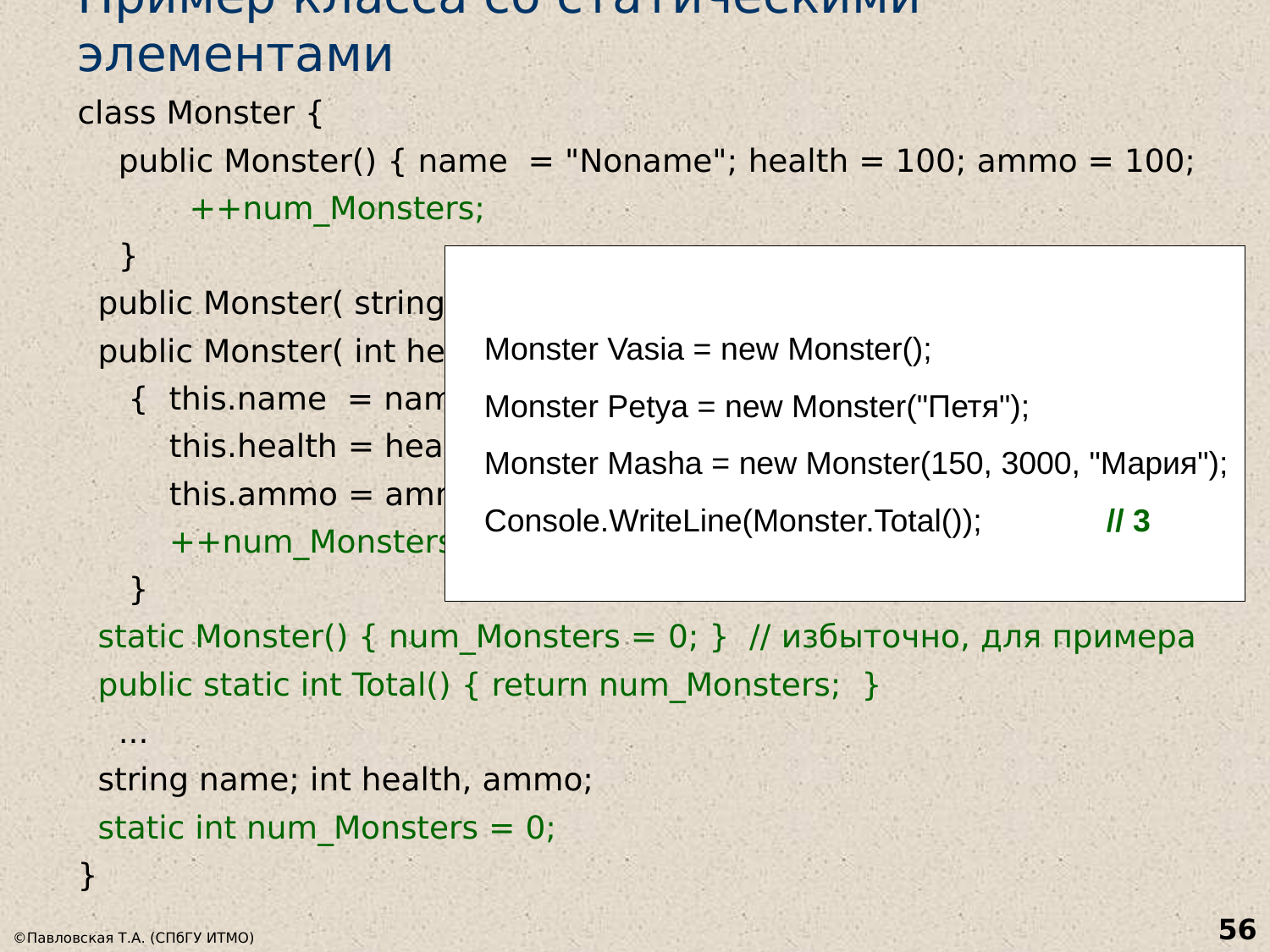

# Пример класса со статическими элементами
class Monster {
    public Monster() { name  = "Noname"; health = 100; ammo = 100;
           ++num_Monsters;
    }
  public Monster( string name ) : this()  { this.name = name; }
  public Monster( int health, int ammo, string name )
     {  this.name  = name;
         this.health = health > 0 ? health : 0 ;
         this.ammo = ammo > 0 ? ammo : 0 ;
         ++num_Monsters;
     }
  static Monster() { num_Monsters = 0; }  // избыточно, для примера
  public static int Total() { return num_Monsters;  }
    ...
  string name; int health, ammo;
  static int num_Monsters = 0;
}

   Monster Vasia = new Monster();
   Monster Petya = new Monster("Петя");
   Monster Masha = new Monster(150, 3000, "Мария");
   Console.WriteLine(Monster.Total());              // 3

56
©Павловская Т.А. (СПбГУ ИТМО)